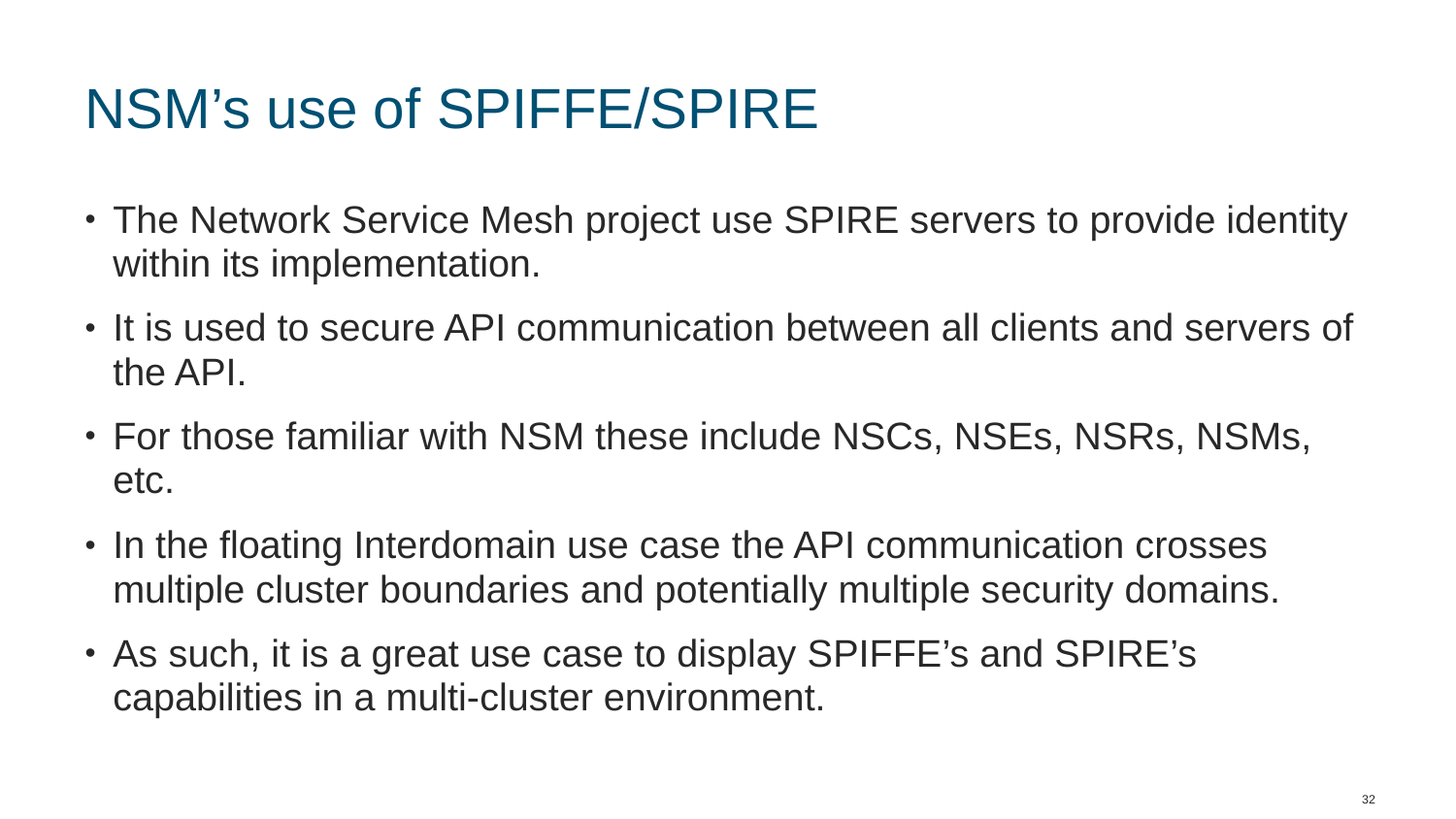

# NSM’s use of SPIFFE/SPIRE
The Network Service Mesh project use SPIRE servers to provide identity within its implementation.
It is used to secure API communication between all clients and servers of the API.
For those familiar with NSM these include NSCs, NSEs, NSRs, NSMs, etc.
In the floating Interdomain use case the API communication crosses multiple cluster boundaries and potentially multiple security domains.
As such, it is a great use case to display SPIFFE’s and SPIRE’s capabilities in a multi-cluster environment.
32